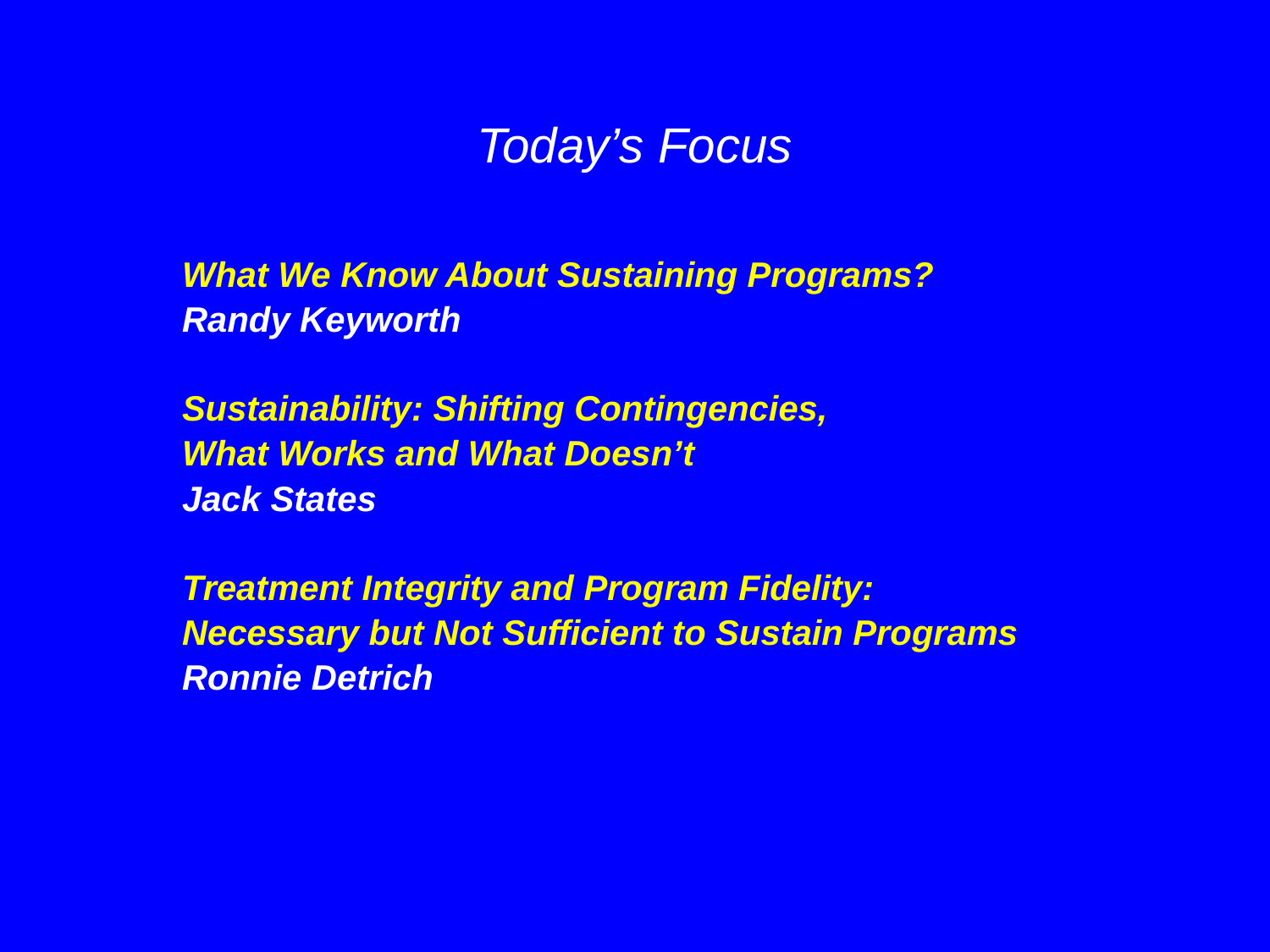

# Today’s Focus

What We Know About Sustaining Programs?
Randy Keyworth

Sustainability: Shifting Contingencies,
What Works and What Doesn’t
Jack States

Treatment Integrity and Program Fidelity:
Necessary but Not Sufficient to Sustain Programs
Ronnie Detrich